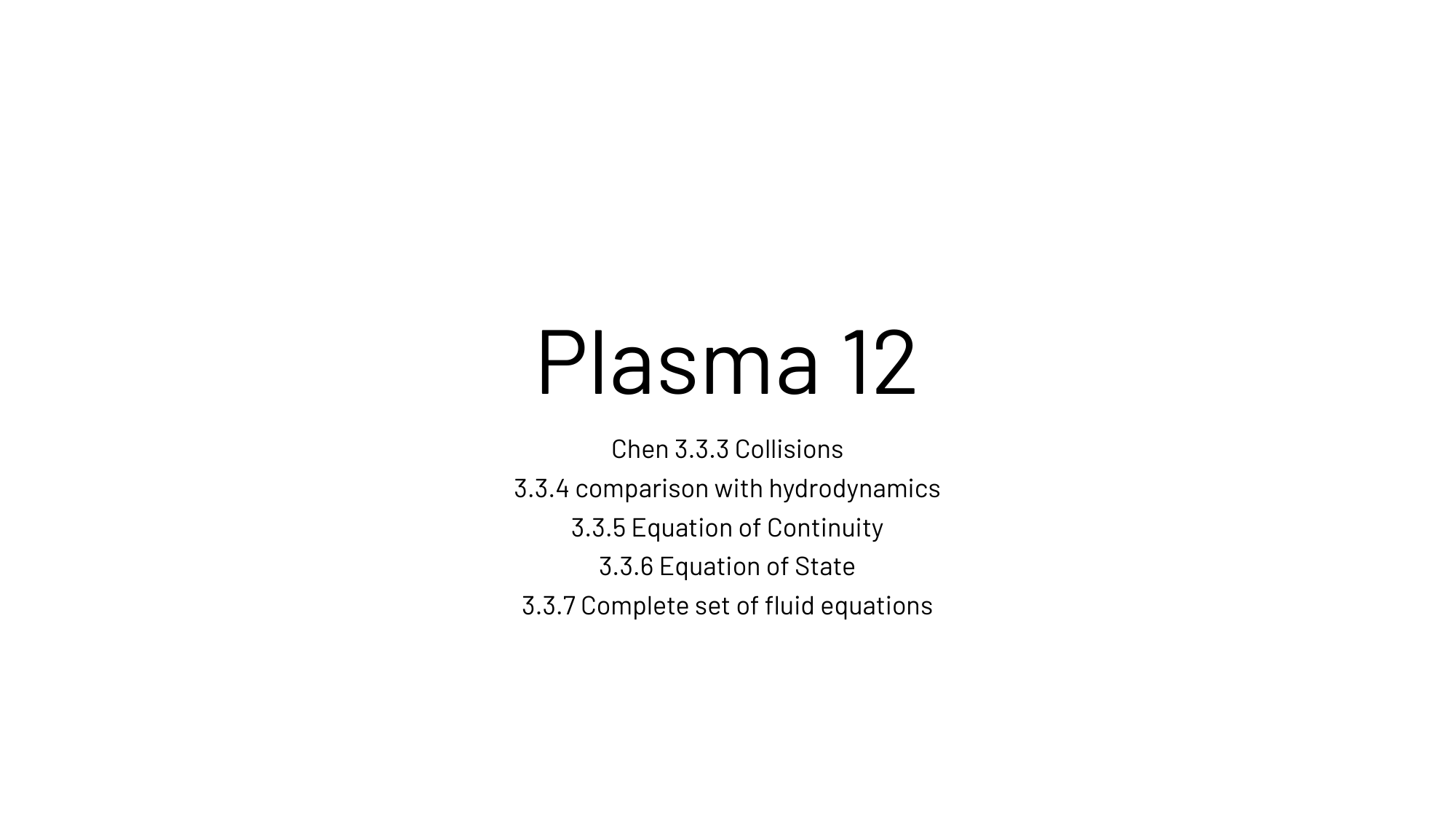

# Plasma 12
Chen 3.3.3 Collisions
3.3.4 comparison with hydrodynamics
3.3.5 Equation of Continuity
3.3.6 Equation of State
3.3.7 Complete set of fluid equations